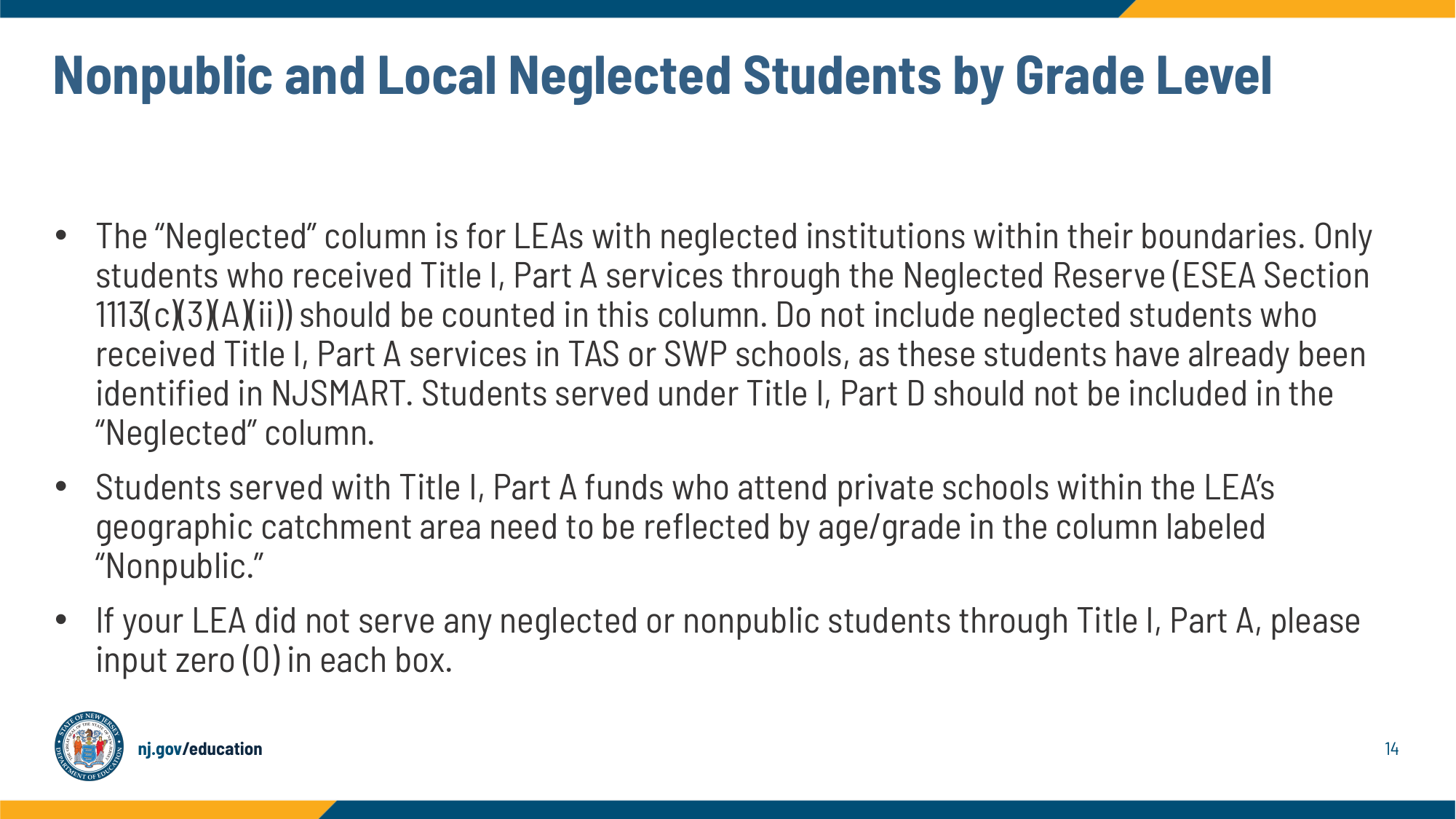

# Nonpublic and Local Neglected Students by Grade Level
The “Neglected” column is for LEAs with neglected institutions within their boundaries. Only students who received Title I, Part A services through the Neglected Reserve (ESEA Section 1113(c)(3)(A)(ii)) should be counted in this column. Do not include neglected students who received Title I, Part A services in TAS or SWP schools, as these students have already been identified in NJSMART. Students served under Title I, Part D should not be included in the “Neglected” column.
Students served with Title I, Part A funds who attend private schools within the LEA’s geographic catchment area need to be reflected by age/grade in the column labeled “Nonpublic.”
If your LEA did not serve any neglected or nonpublic students through Title I, Part A, please input zero (0) in each box.